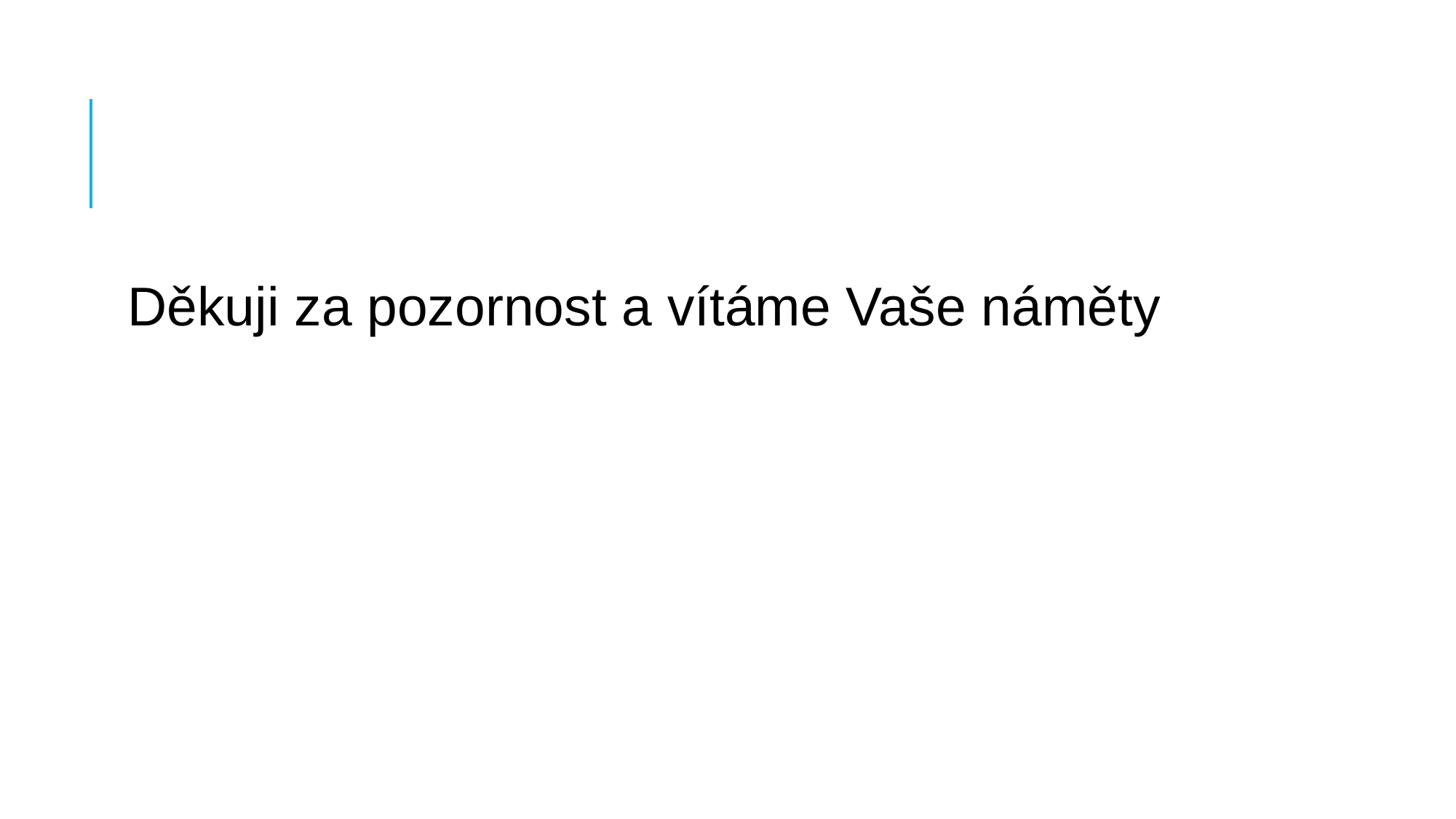

Děkuji za pozornost a vítáme Vaše náměty